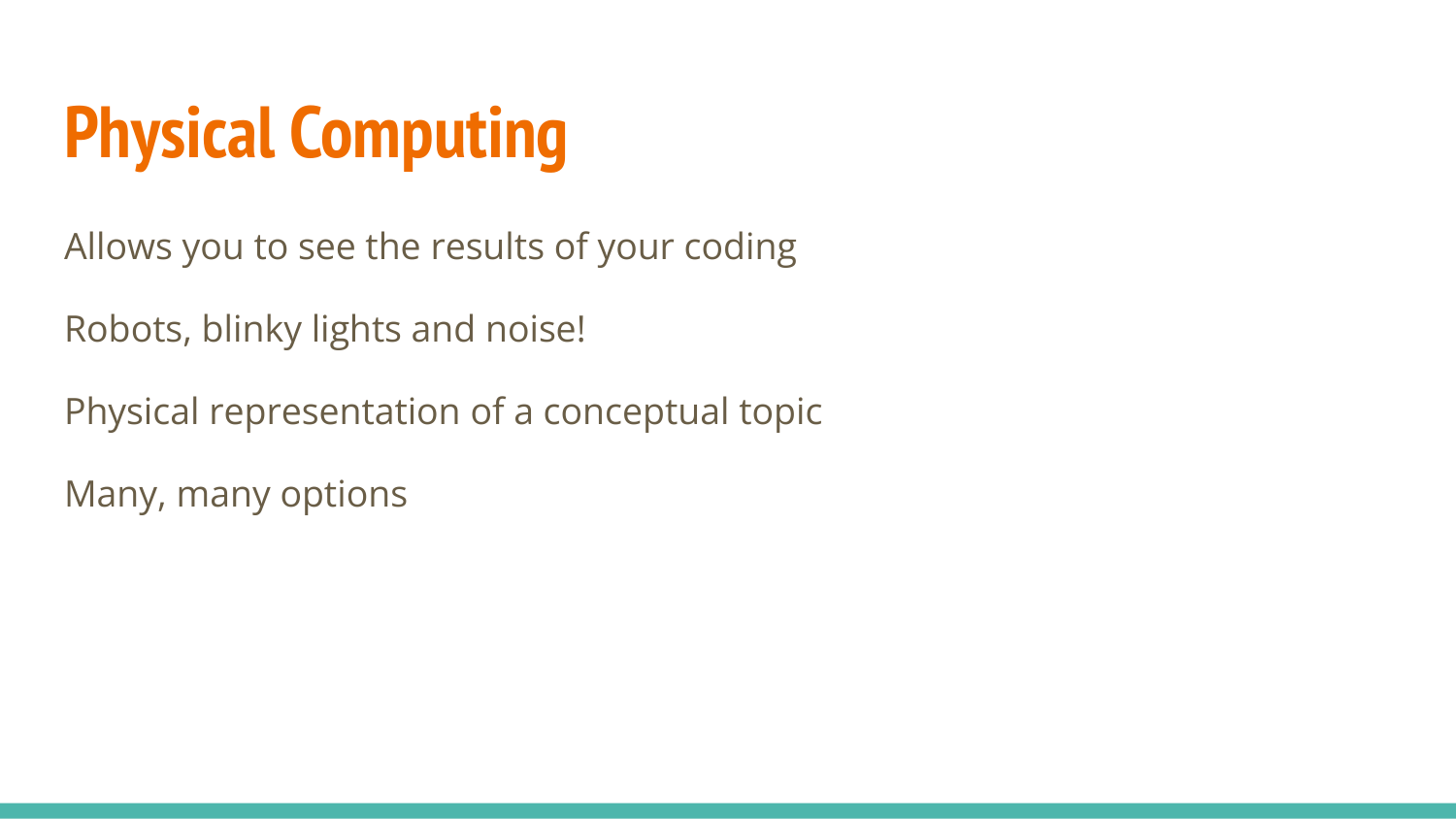

# Physical Computing
Allows you to see the results of your coding
Robots, blinky lights and noise!
Physical representation of a conceptual topic
Many, many options